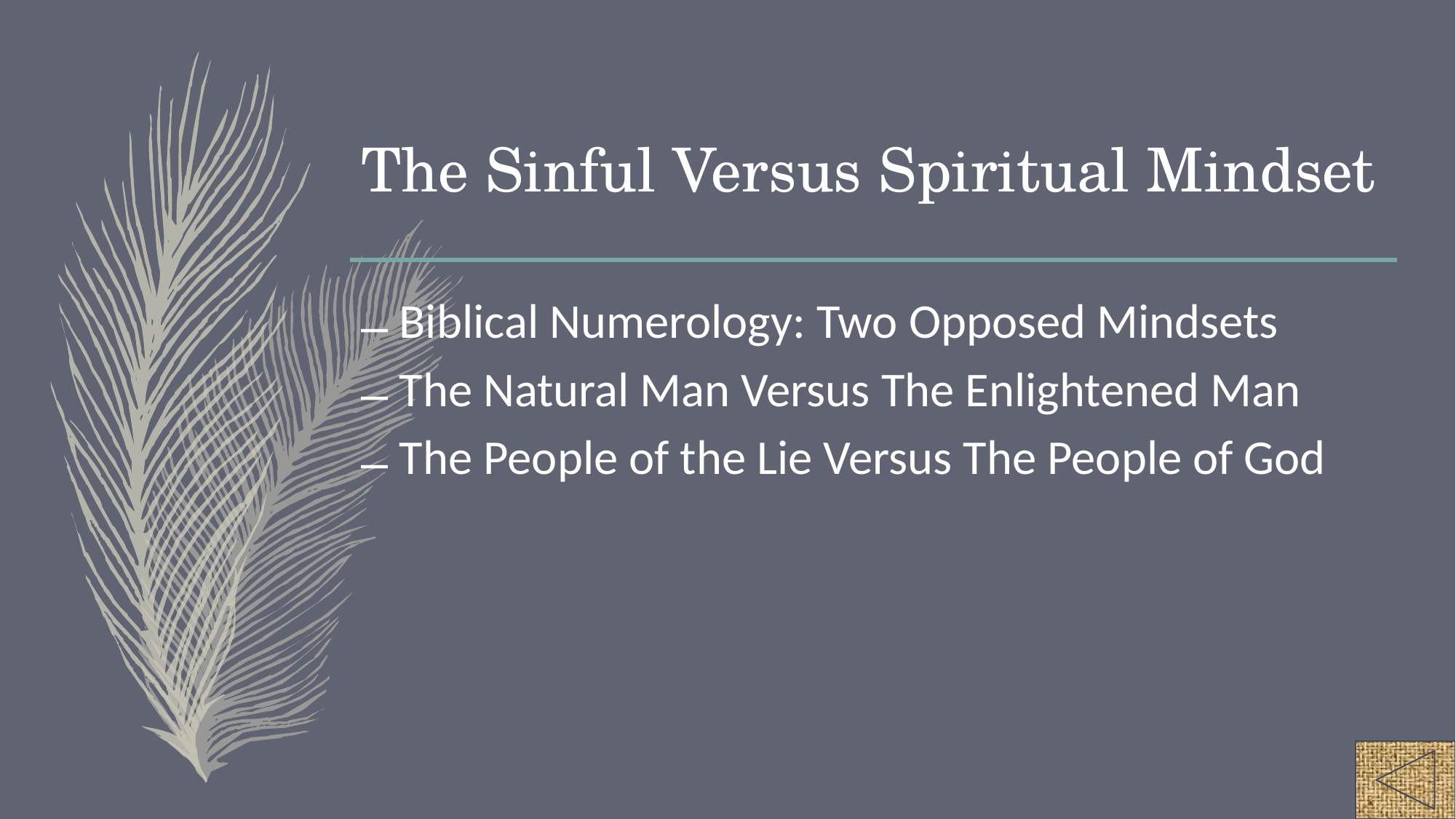

#
The Sinful Versus Spiritual Mindset
Biblical Numerology: Two Opposed Mindsets
The Natural Man Versus The Enlightened Man
The People of the Lie Versus The People of God